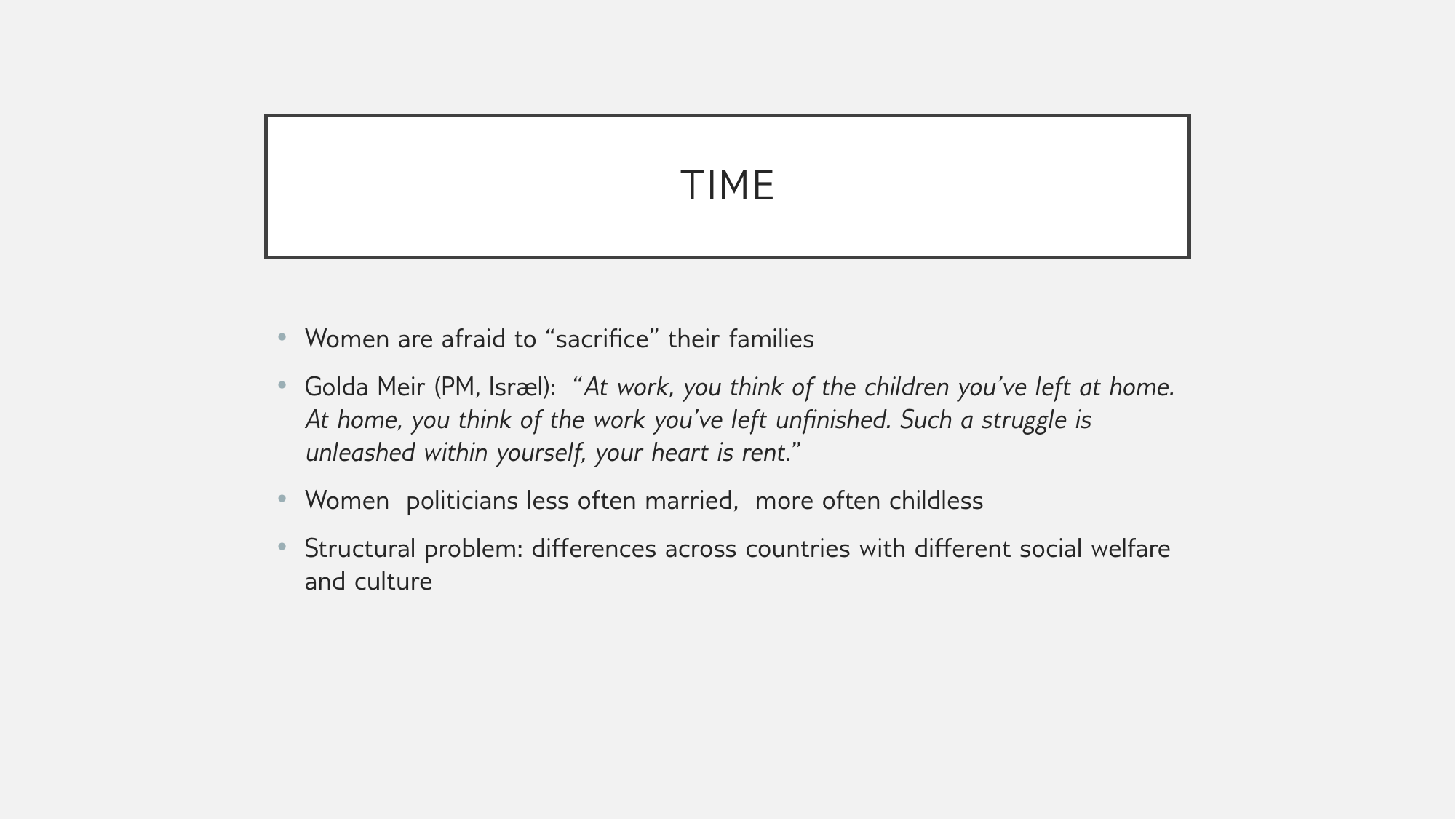

# TIME
Women are afraid to “sacrifice” their families
Golda Meir (PM, Israel):  “At work, you think of the children you’ve left at home. At home, you think of the work you’ve left unfinished. Such a struggle is unleashed within yourself, your heart is rent.”
Women  politicians less often married,  more often childless
Structural problem: differences across countries with different social welfare and culture